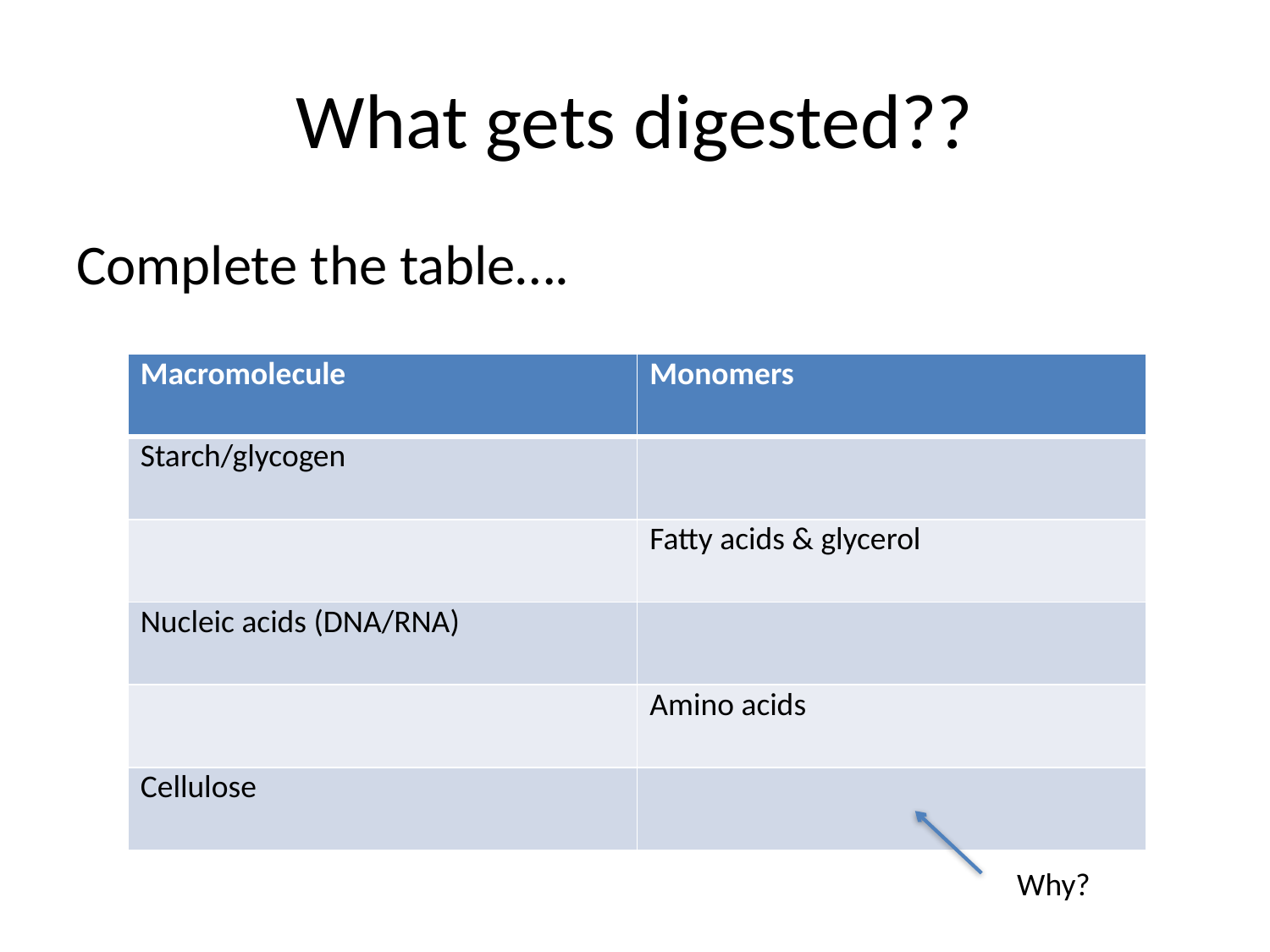

# What gets digested??
Complete the table….

| Macromolecule | Monomers |
| --- | --- |
| Starch/glycogen |  |
|  | Fatty acids & glycerol |
| Nucleic acids (DNA/RNA) |  |
|  | Amino acids |
| Cellulose |  |
Why?